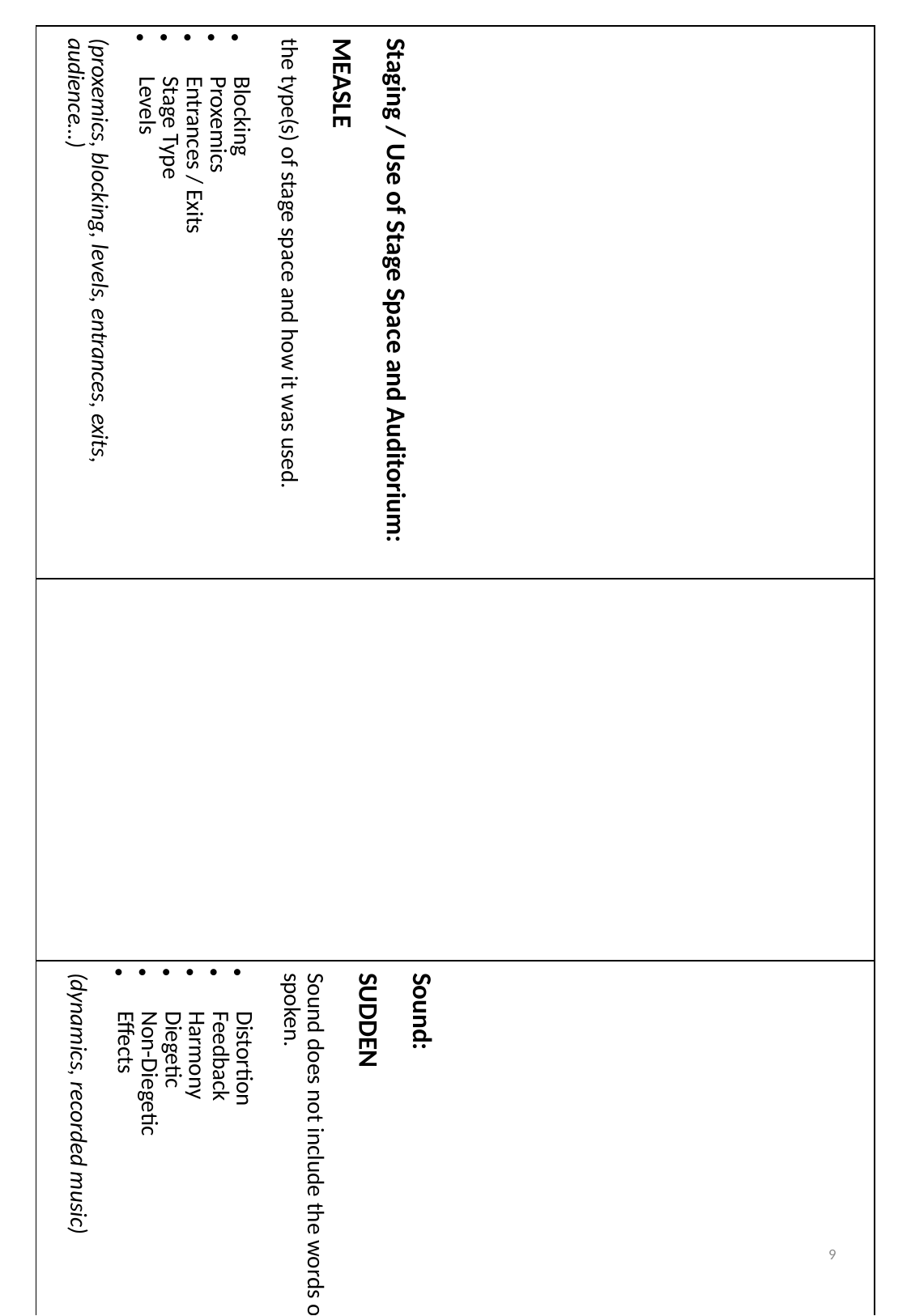

| Staging / Use of Stage Space and Auditorium: MEASLE the type(s) of stage space and how it was used. Blocking Proxemics Entrances / Exits Stage Type Levels (proxemics, blocking, levels, entrances, exits, audience…) |
| --- |
|  |
| Sound: SUDDEN Sound does not include the words of the play being spoken. Distortion Feedback Harmony Diegetic Non-Diegetic Effects (dynamics, recorded music) |
|  |
9